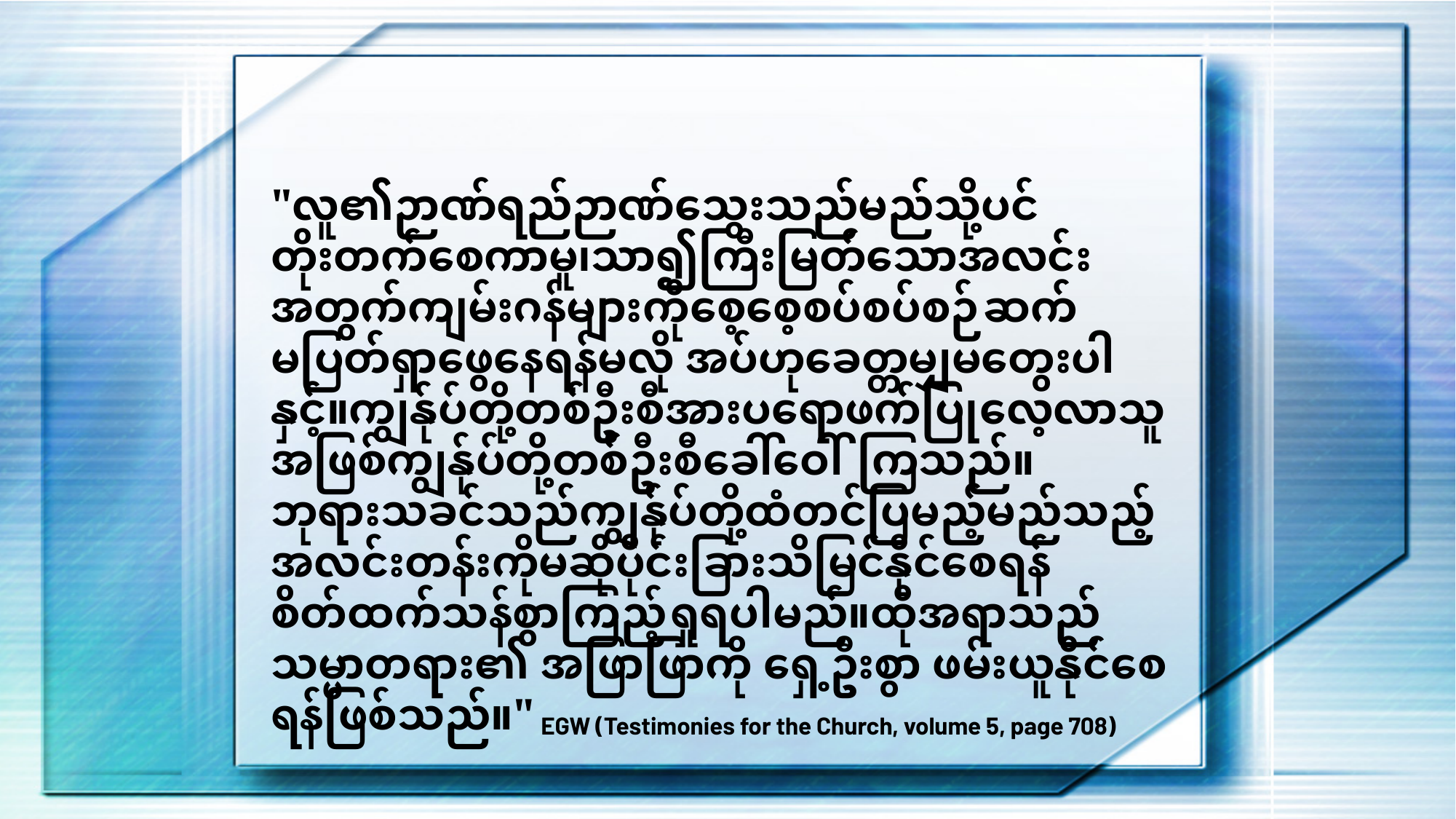

"လူ၏ဉာဏ်ရည်ဉာဏ်သွေးသည်မည်သို့ပင်တိုးတက်စေကာမူ၊သာ၍ကြီးမြတ်သောအလင်းအတွက်ကျမ်းဂန်များကိုစေ့စေ့စပ်စပ်စဉ်ဆက်မပြတ်ရှာဖွေနေရန်မလို အပ်ဟုခေတ္တမျှမတွေးပါနှင့်။ကျွန်ုပ်တို့တစ်ဦးစီအားပရောဖက်ပြုလေ့လာသူအဖြစ်ကျွန်ုပ်တို့တစ်ဦးစီခေါ်ဝေါ်ကြသည်။ဘုရားသခင်သည်ကျွန်ုပ်တို့ထံတင်ပြမည့်မည်သည့်အလင်းတန်းကိုမဆိုပိုင်းခြားသိမြင်နိုင်စေရန်စိတ်ထက်သန်စွာကြည့်ရှုရပါမည်။ထိုအရာသည်သမ္မာတရား၏ အဖြာဖြာကို ရှေ့ဦးစွာ ဖမ်းယူနိုင်စေရန်ဖြစ်သည်။"
EGW (Testimonies for the Church, volume 5, page 708)